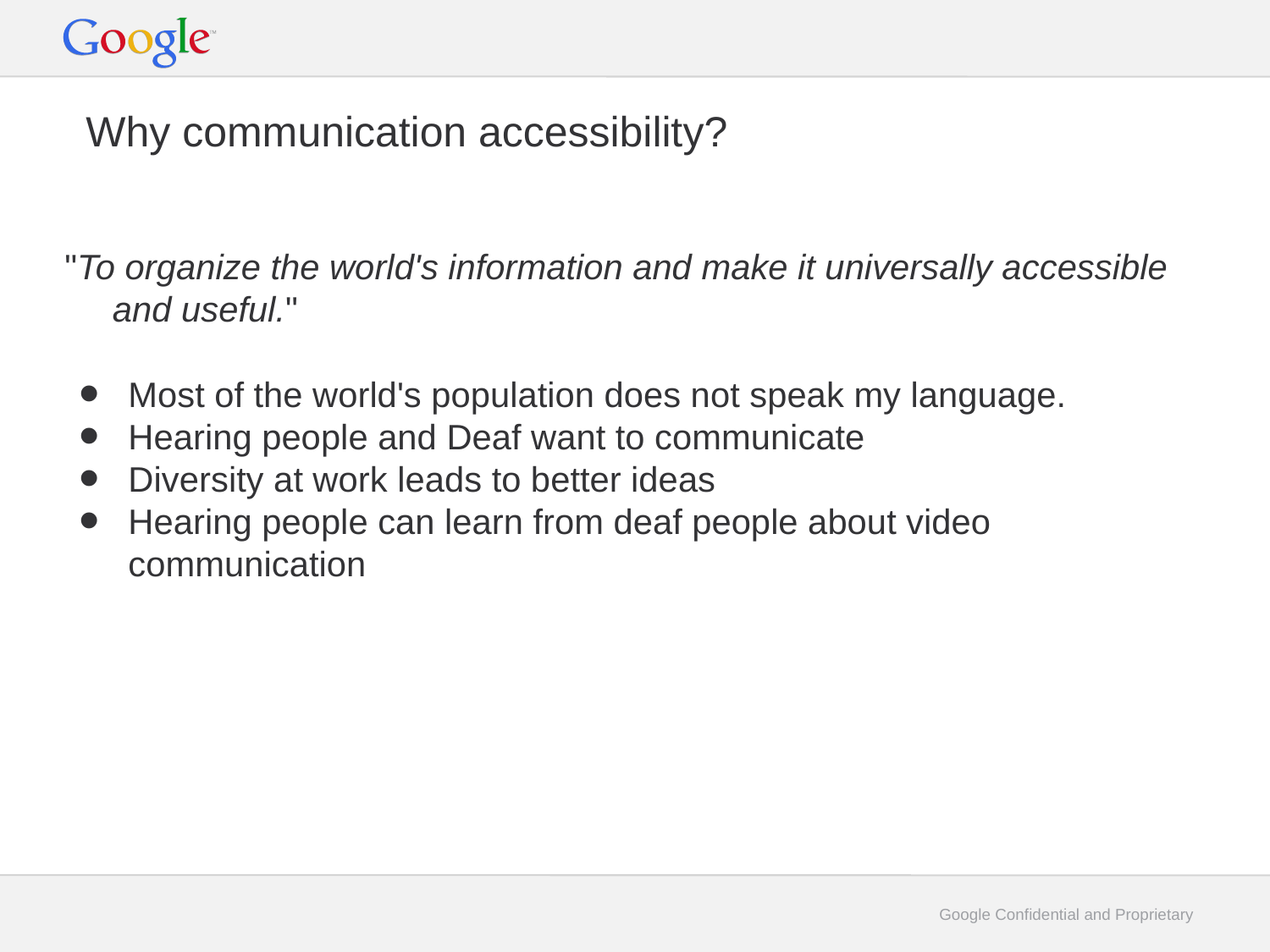

# Why communication accessibility?
"To organize the world's information and make it universally accessible and useful."

Most of the world's population does not speak my language.
Hearing people and Deaf want to communicate
Diversity at work leads to better ideas
Hearing people can learn from deaf people about video communication